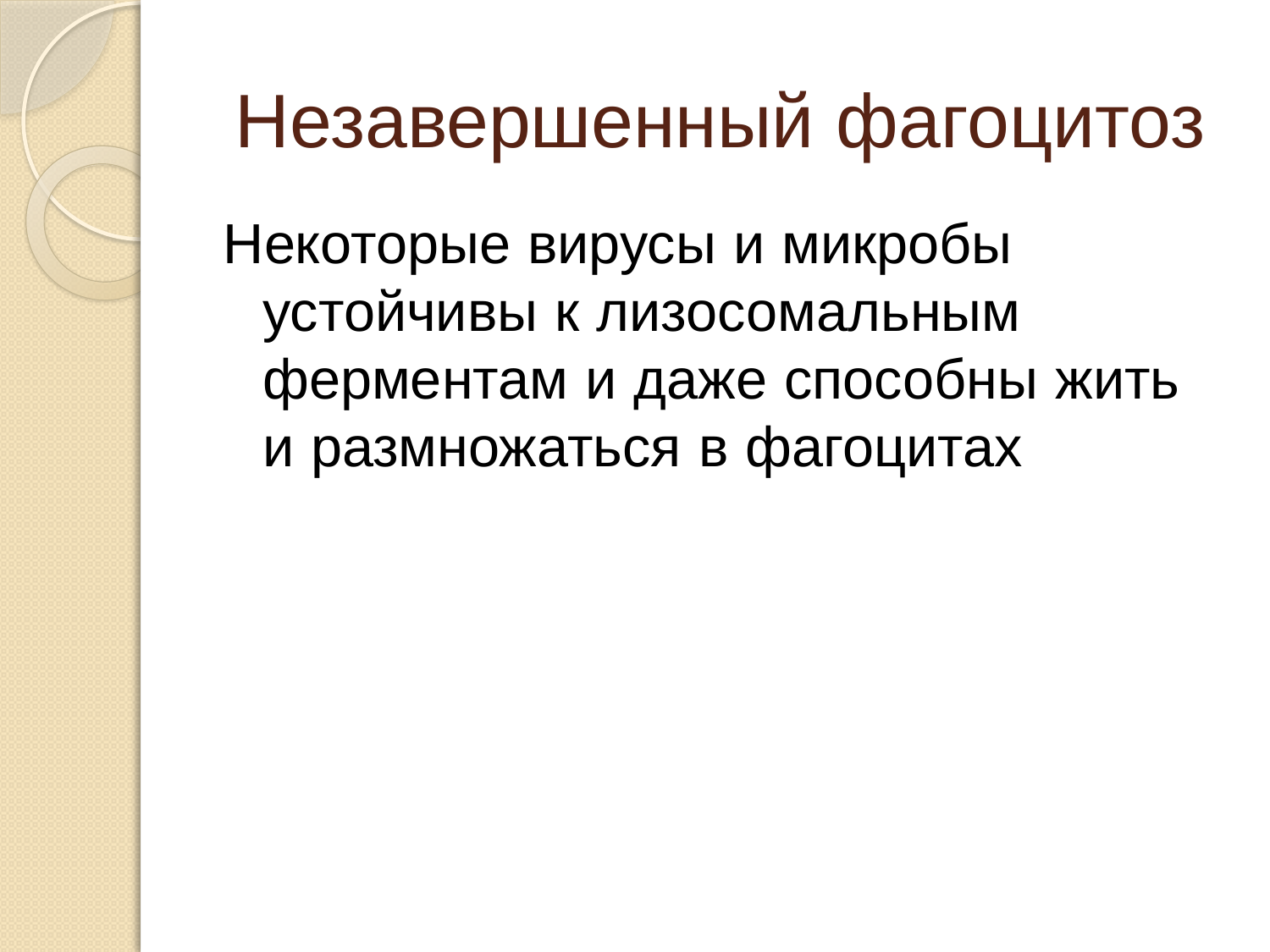

# Незавершенный фагоцитоз
Некоторые вирусы и микробы устойчивы к лизосомальным ферментам и даже способны жить и размножаться в фагоцитах